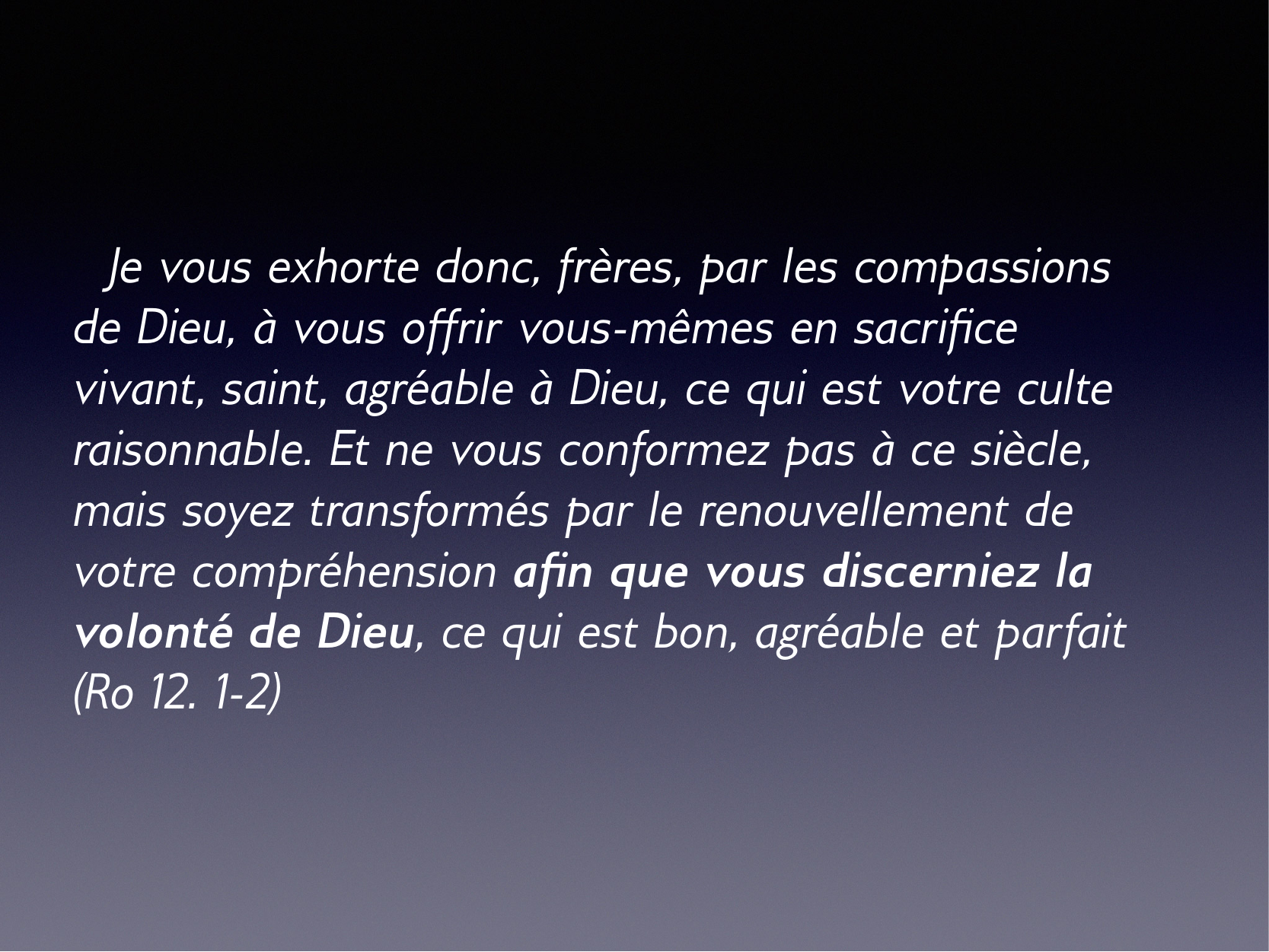

Je vous exhorte donc, frères, par les compassions de Dieu, à vous offrir vous-mêmes en sacrifice vivant, saint, agréable à Dieu, ce qui est votre culte raisonnable. Et ne vous conformez pas à ce siècle, mais soyez transformés par le renouvellement de votre compréhension afin que vous discerniez la volonté de Dieu, ce qui est bon, agréable et parfait (Ro 12. 1-2)